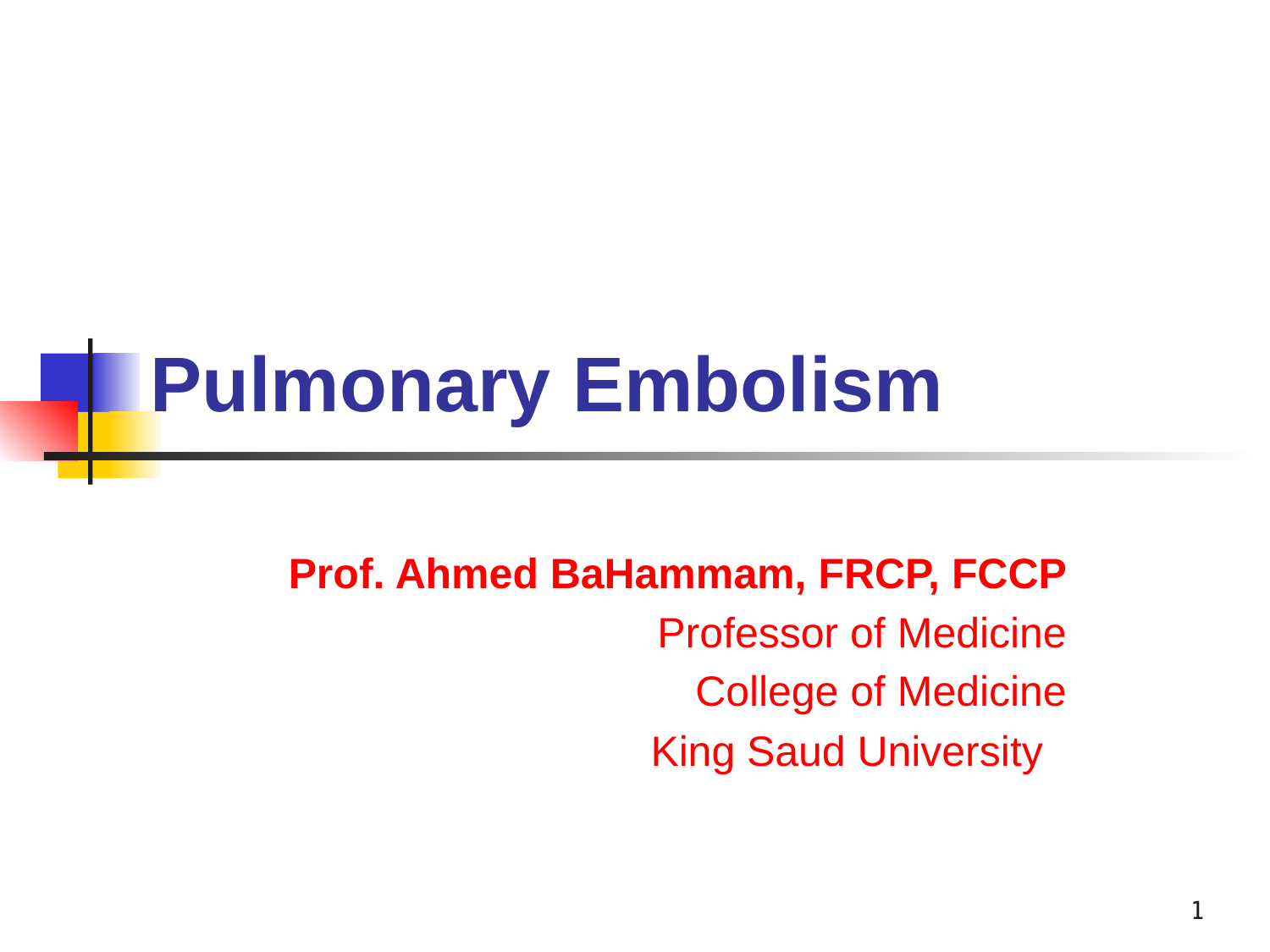

# Pulmonary Embolism
Prof. Ahmed BaHammam, FRCP, FCCP
Professor of Medicine
College of Medicine
King Saud University

1